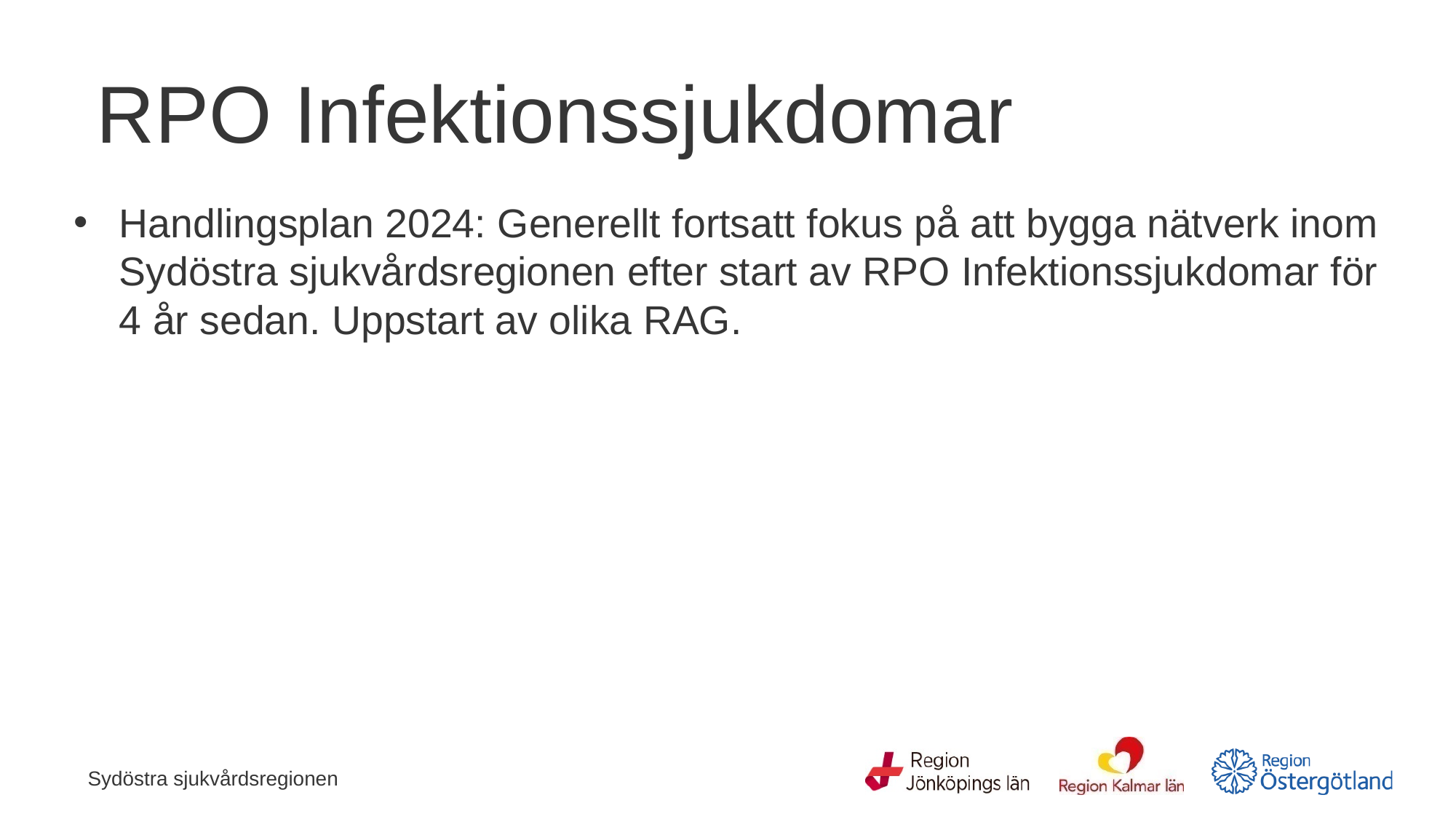

# RPO Infektionssjukdomar
Handlingsplan 2024: Generellt fortsatt fokus på att bygga nätverk inom Sydöstra sjukvårdsregionen efter start av RPO Infektionssjukdomar för 4 år sedan. Uppstart av olika RAG.